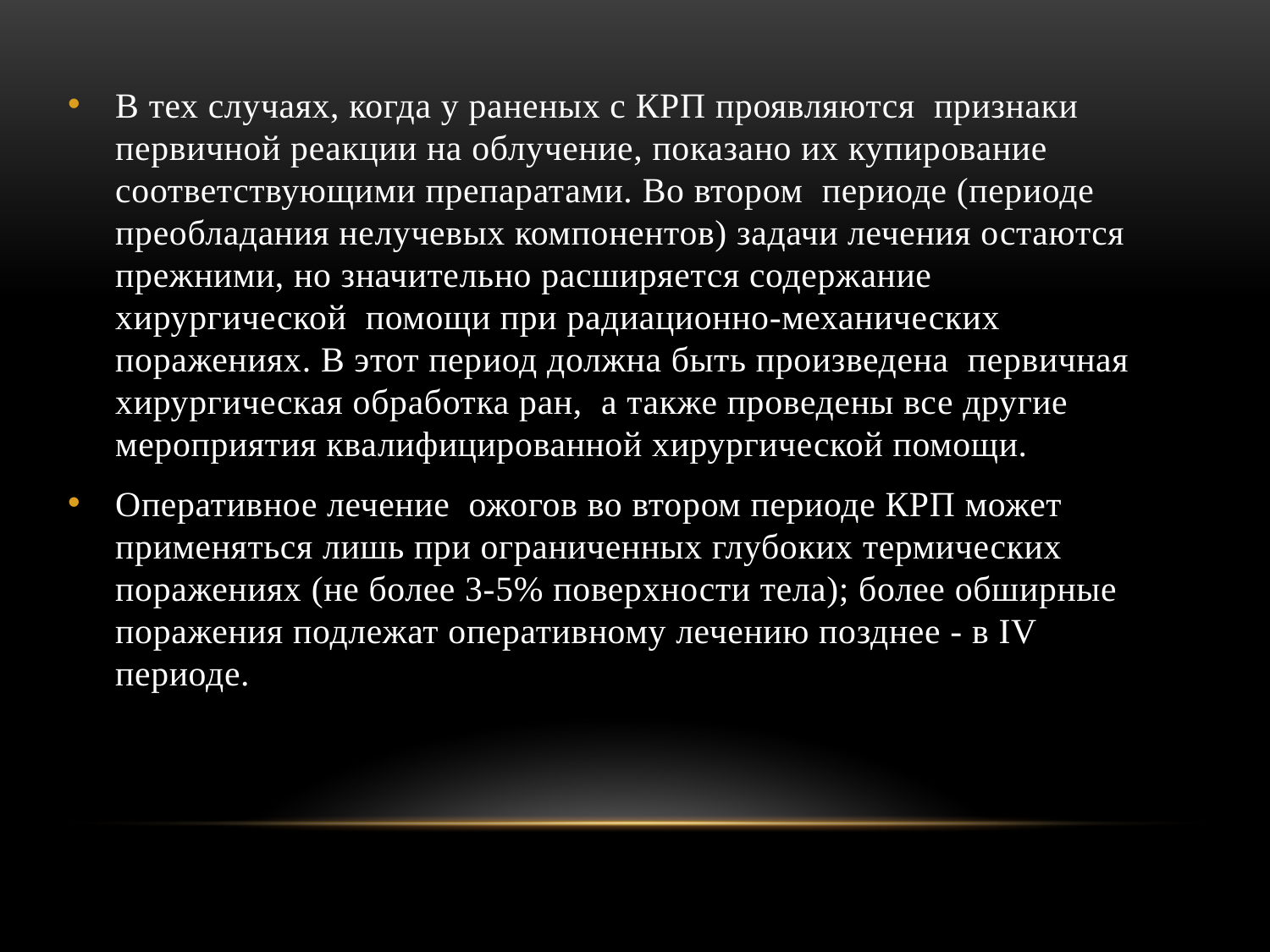

В тех случаях, когда у раненых с КРП проявляются  признаки первичной реакции на облучение, показано их купирование соответствующими препаратами. Во втором  периоде (периоде преобладания нелучевых компонентов) задачи лечения остаются прежними, но значительно расширяется содержание хирургической  помощи при радиационно-механических поражениях. В этот период должна быть произведена  первичная  хирургическая обработка ран,  а также проведены все другие мероприятия квалифицированной хирургической помощи.
Оперативное лечение  ожогов во втором периоде КРП может применяться лишь при ограниченных глубоких термических поражениях (не более 3-5% поверхности тела); более обширные поражения подлежат оперативному лечению позднее - в IV периоде.